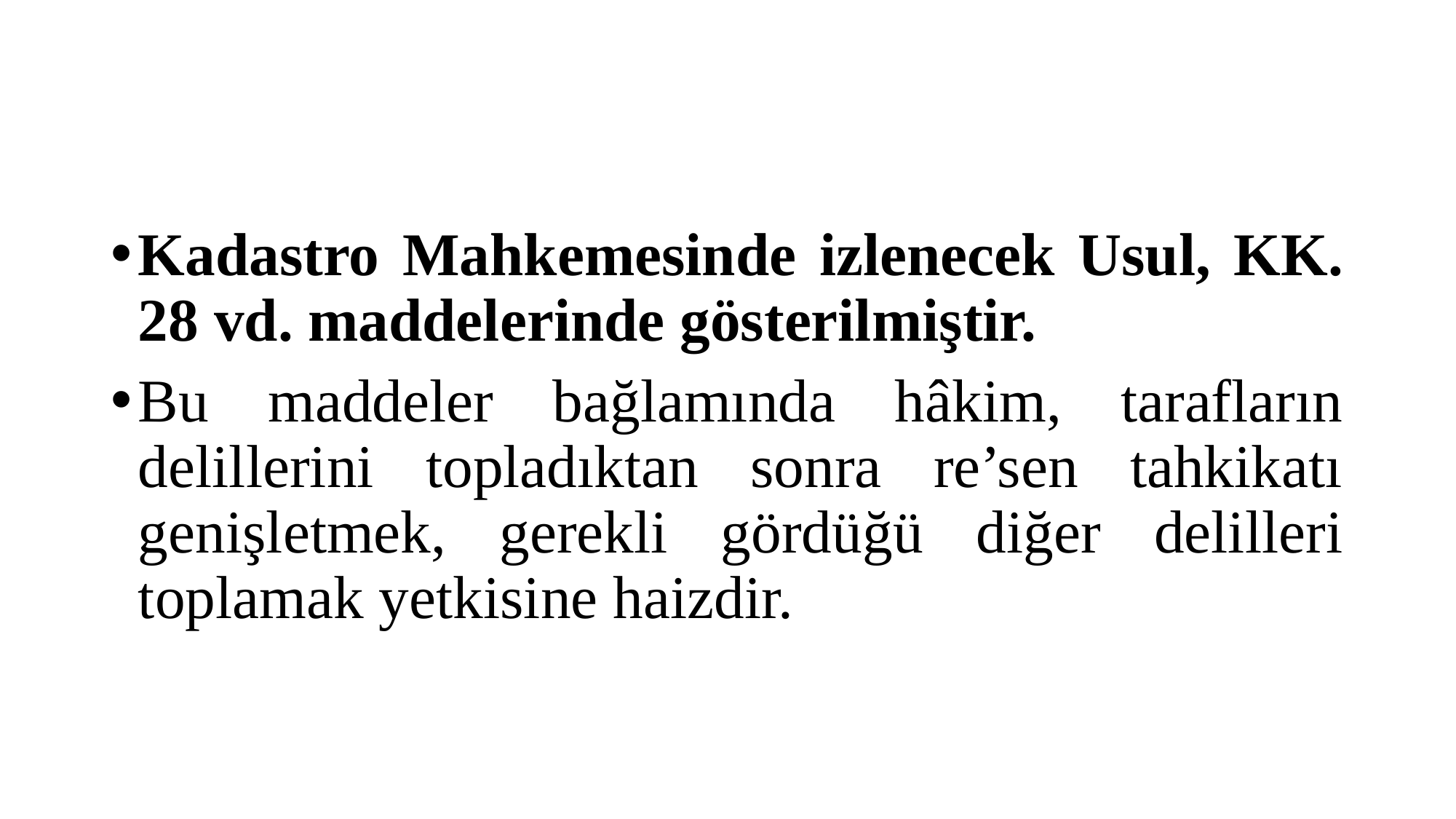

#
Kadastro Mahkemesinde izlenecek Usul, KK. 28 vd. maddelerinde gösterilmiştir.
Bu maddeler bağlamında hâkim, tarafların delillerini topladıktan sonra re’sen tahkikatı genişletmek, gerekli gördüğü diğer delilleri toplamak yetkisine haizdir.